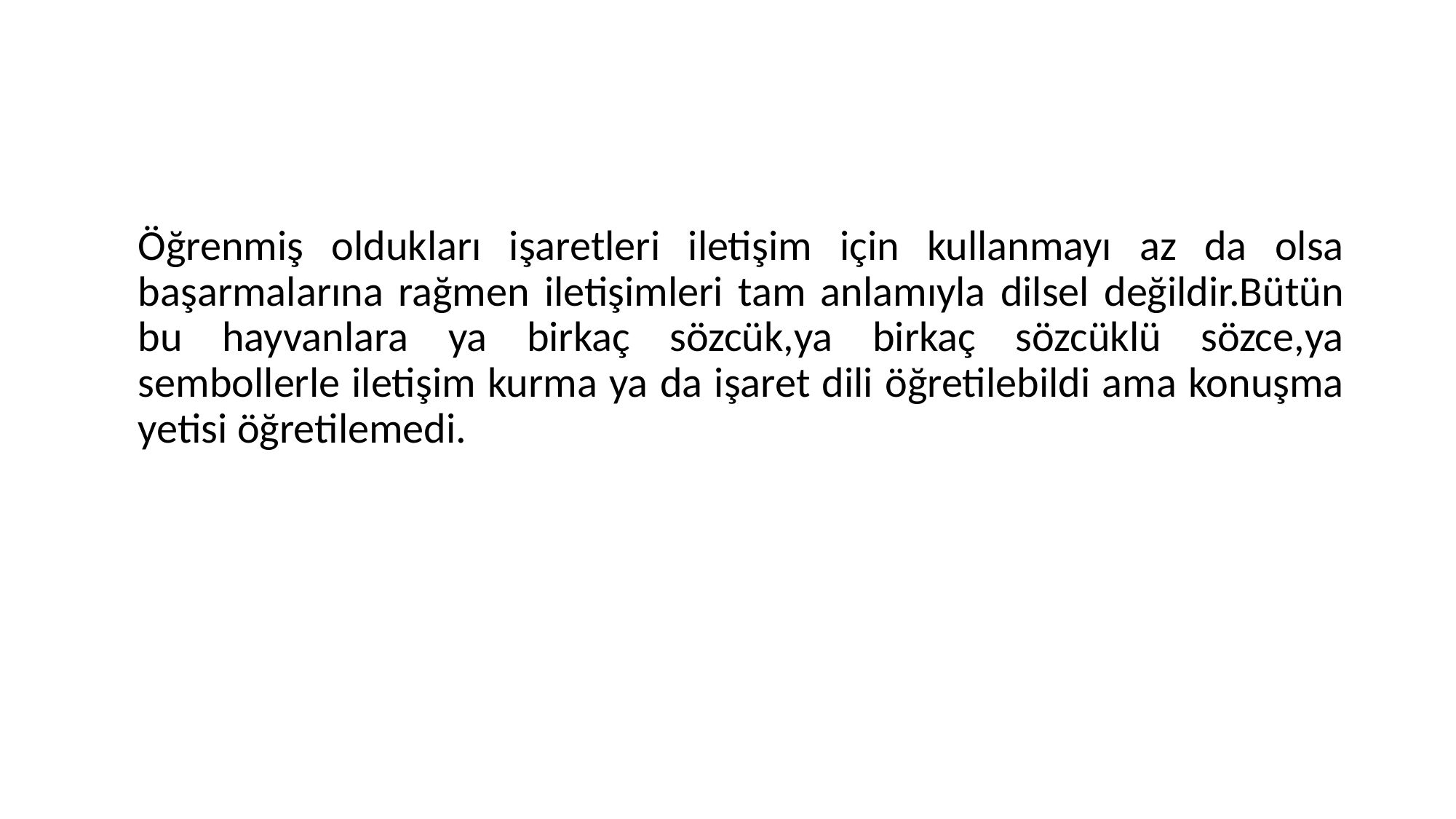

#
	Öğrenmiş oldukları işaretleri iletişim için kullanmayı az da olsa başarmalarına rağmen iletişimleri tam anlamıyla dilsel değildir.Bütün bu hayvanlara ya birkaç sözcük,ya birkaç sözcüklü sözce,ya sembollerle iletişim kurma ya da işaret dili öğretilebildi ama konuşma yetisi öğretilemedi.